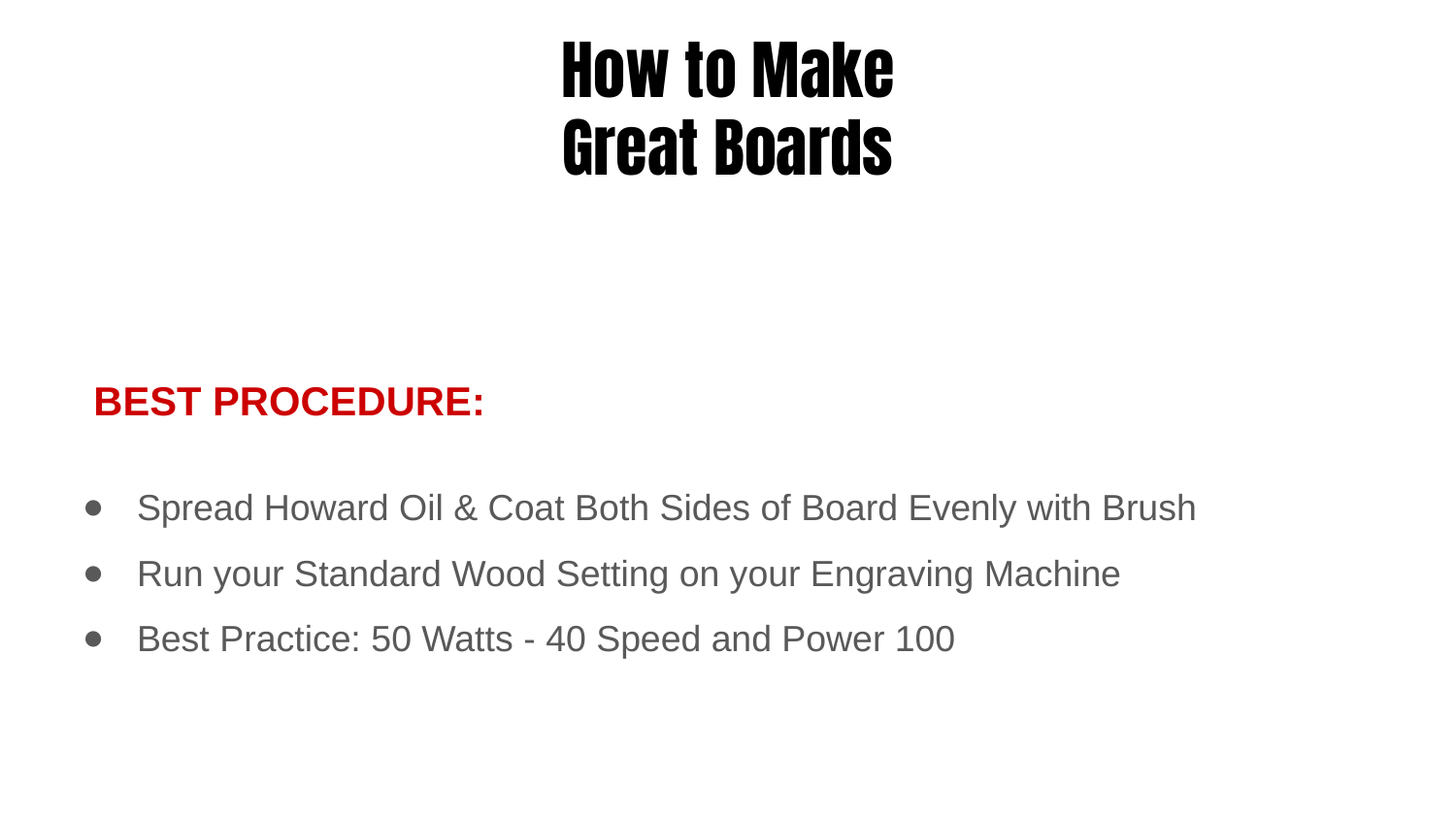

# How to Make
Great Boards

BEST PROCEDURE:
Spread Howard Oil & Coat Both Sides of Board Evenly with Brush
Run your Standard Wood Setting on your Engraving Machine
Best Practice: 50 Watts - 40 Speed and Power 100